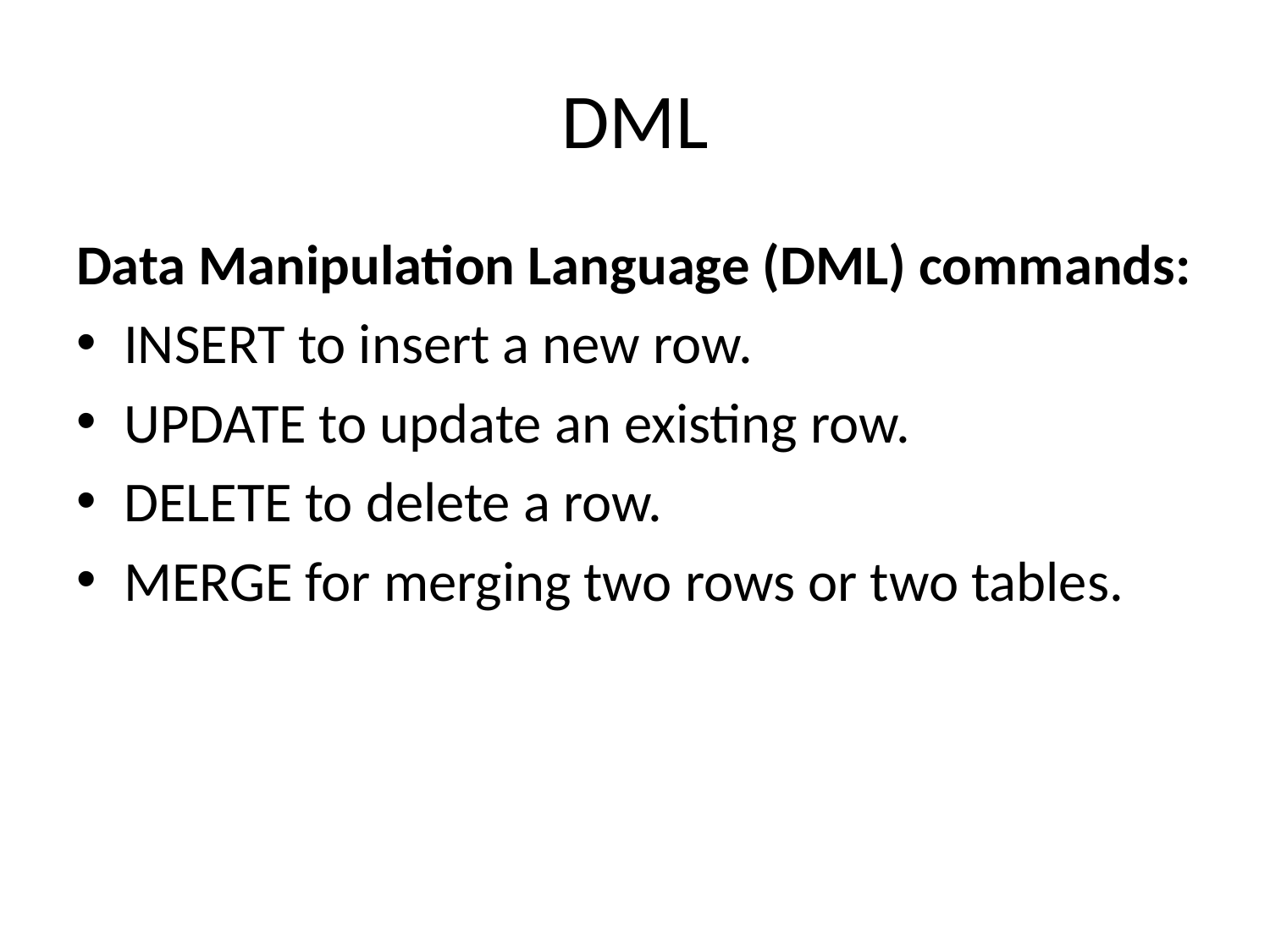

# DML
Data Manipulation Language (DML) commands:
INSERT to insert a new row.
UPDATE to update an existing row.
DELETE to delete a row.
MERGE for merging two rows or two tables.